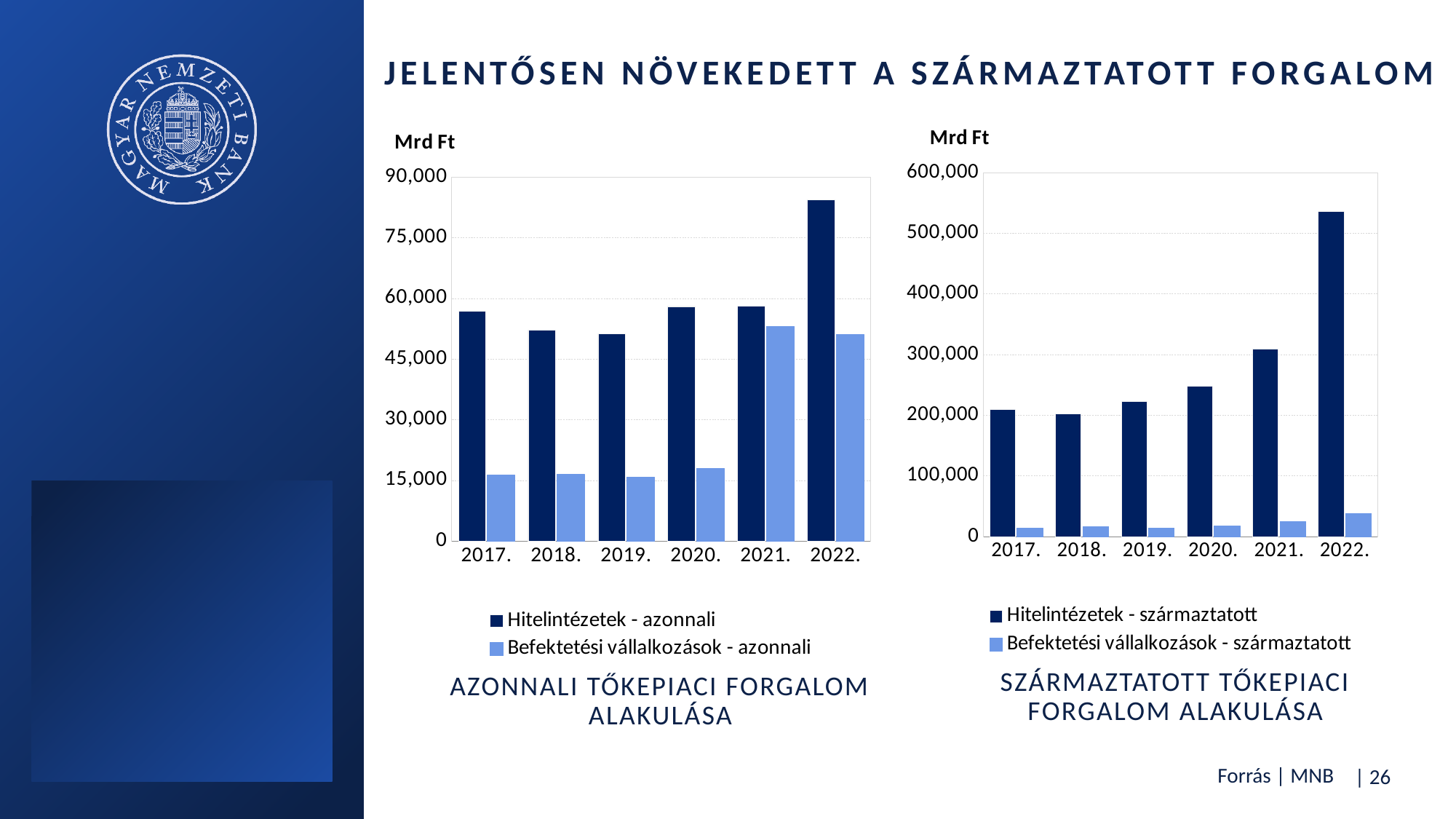

# JELENTŐSEN NÖVEKEDETT a származtatott forgalom

### Chart

| Category | Hitelintézetek - származtatott | Befektetési vállalkozások - származtatott |
|---|---|---|
| 2017. | 209472.10264780303 | 13804.890629145999 |
| 2018. | 201908.65187580299 | 16791.3995358637 |
| 2019. | 223024.50379948522 | 14337.92216432394 |
| 2020. | 248066.44703840604 | 17132.720444751183 |
| 2021. | 308967.8282120746 | 25132.022710895893 |
| 2022. | 536336.5010475566 | 38414.1324686875 |

### Chart

| Category | Hitelintézetek - azonnali | Befektetési vállalkozások - azonnali |
|---|---|---|
| 2017. | 56835.97997810159 | 16271.952050537853 |
| 2018. | 52096.00097094742 | 16425.55449349136 |
| 2019. | 51231.23529059405 | 15834.558502563219 |
| 2020. | 58002.90056713021 | 17943.071644372812 |
| 2021. | 58011.52436387618 | 53097.64074674483 |
| 2022. | 84355.59664750585 | 51095.336248740845 |
származtatott tőkepiaci forgalom alakulása
Azonnali tőkepiaci forgalom alakulása
Forrás | MNB